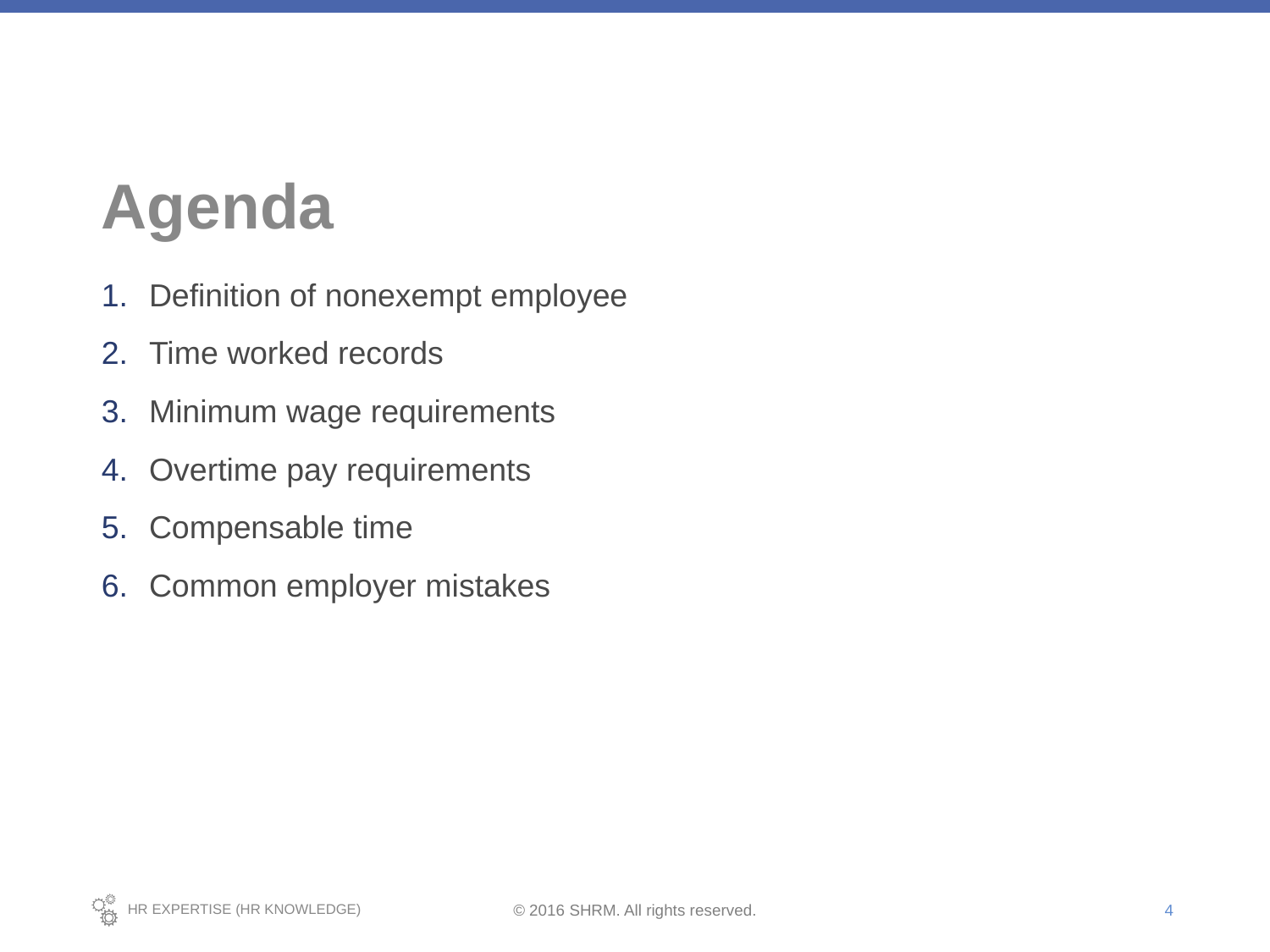

# Agenda
Definition of nonexempt employee
Time worked records
Minimum wage requirements
Overtime pay requirements
Compensable time
Common employer mistakes
4